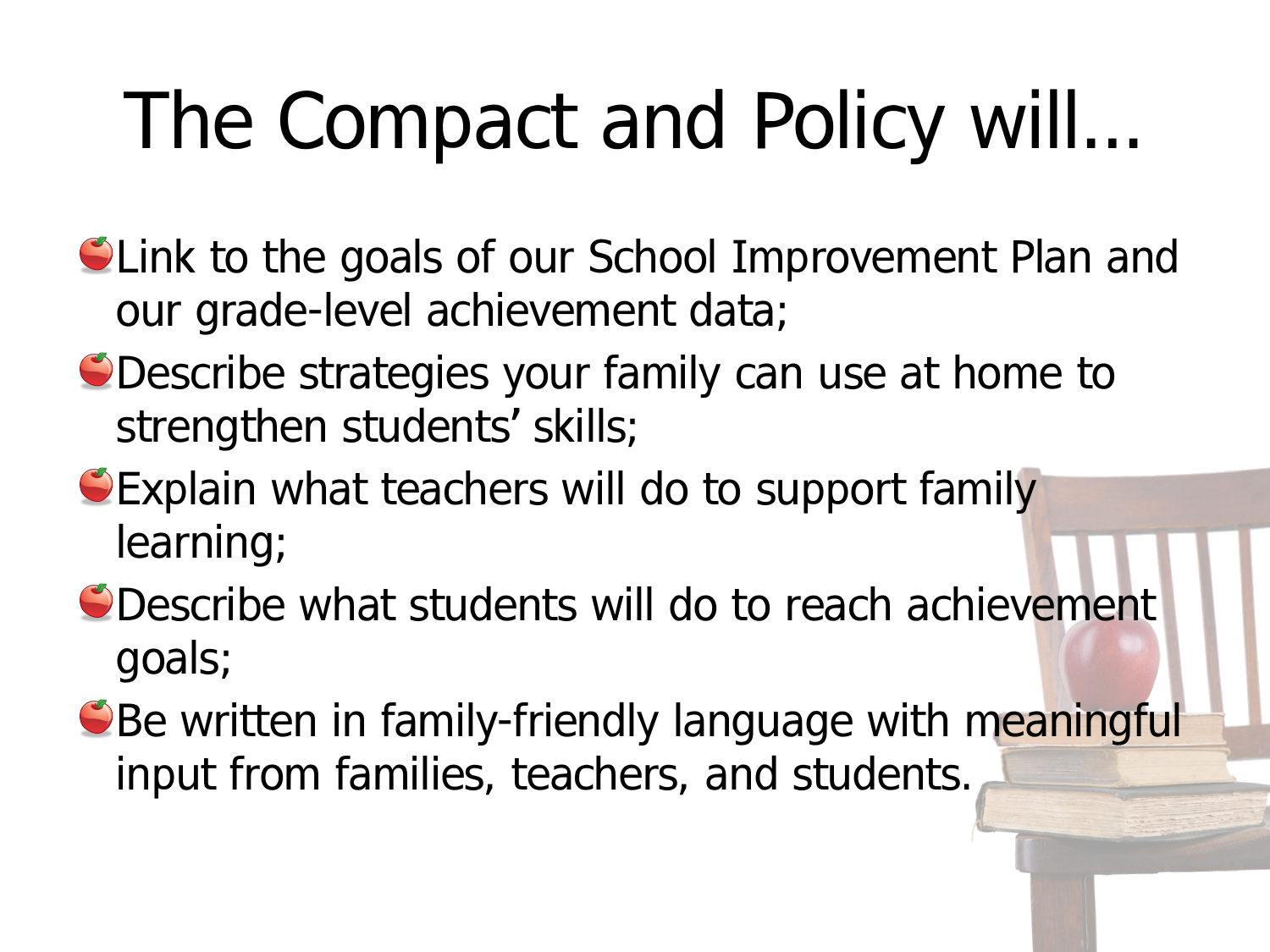

# The Compact and Policy will…
Link to the goals of our School Improvement Plan and our grade-level achievement data;
Describe strategies your family can use at home to strengthen students’ skills;
Explain what teachers will do to support family learning;
Describe what students will do to reach achievement goals;
Be written in family-friendly language with meaningful input from families, teachers, and students.